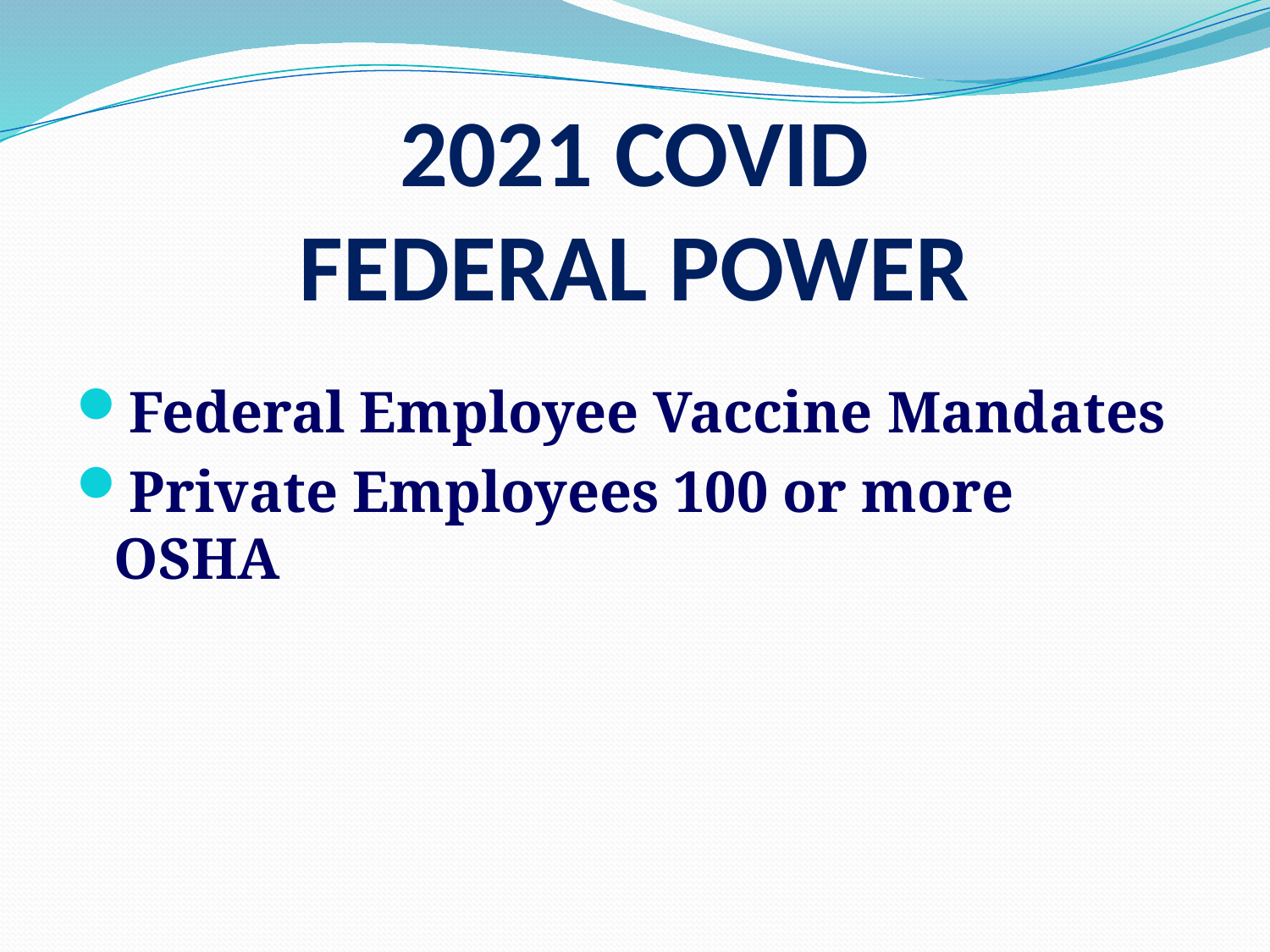

# 2021 COVID FEDERAL POWER
Federal Employee Vaccine Mandates
Private Employees 100 or more OSHA